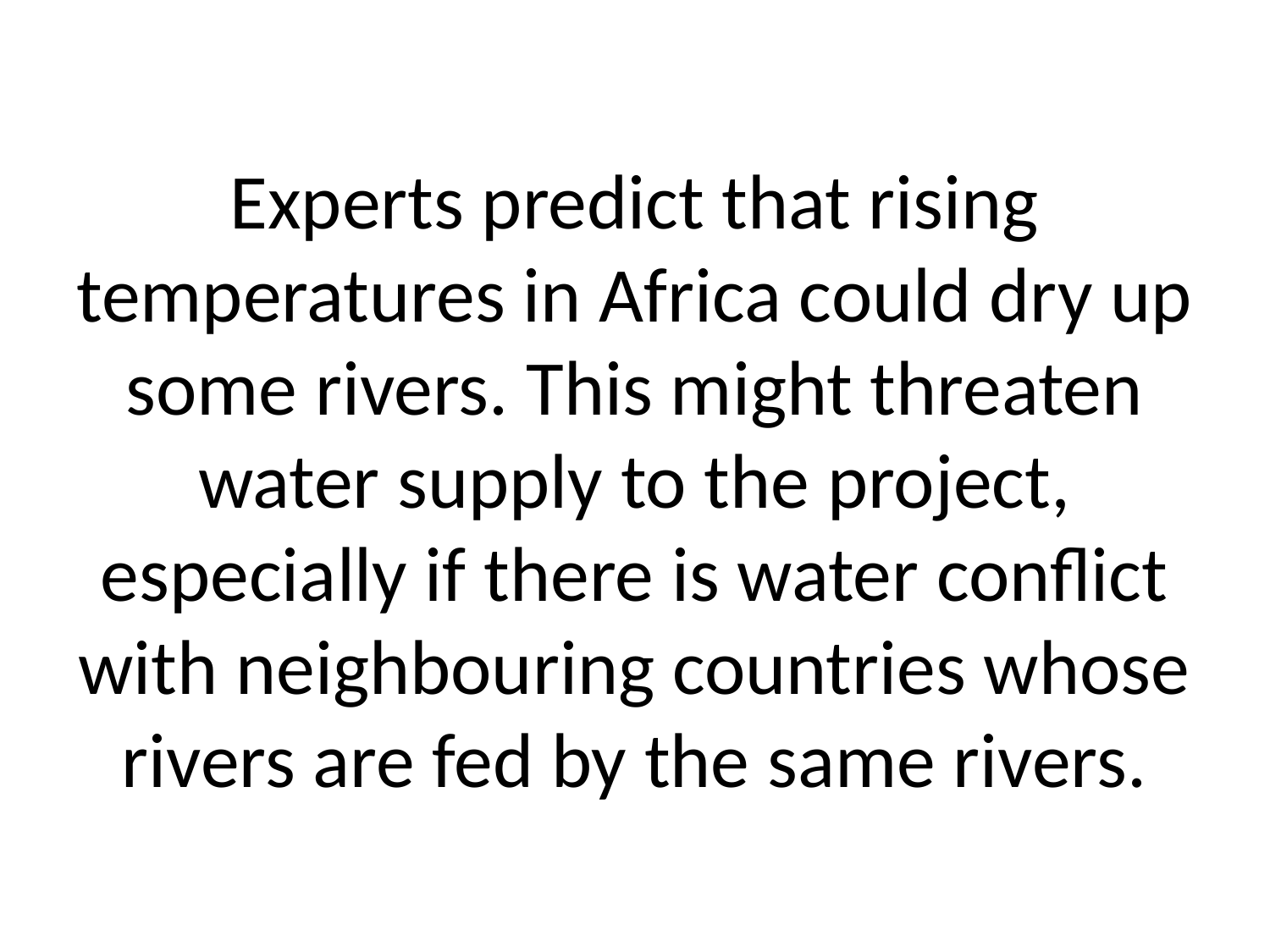

# Experts predict that rising temperatures in Africa could dry up some rivers. This might threaten water supply to the project, especially if there is water conflict with neighbouring countries whose rivers are fed by the same rivers.